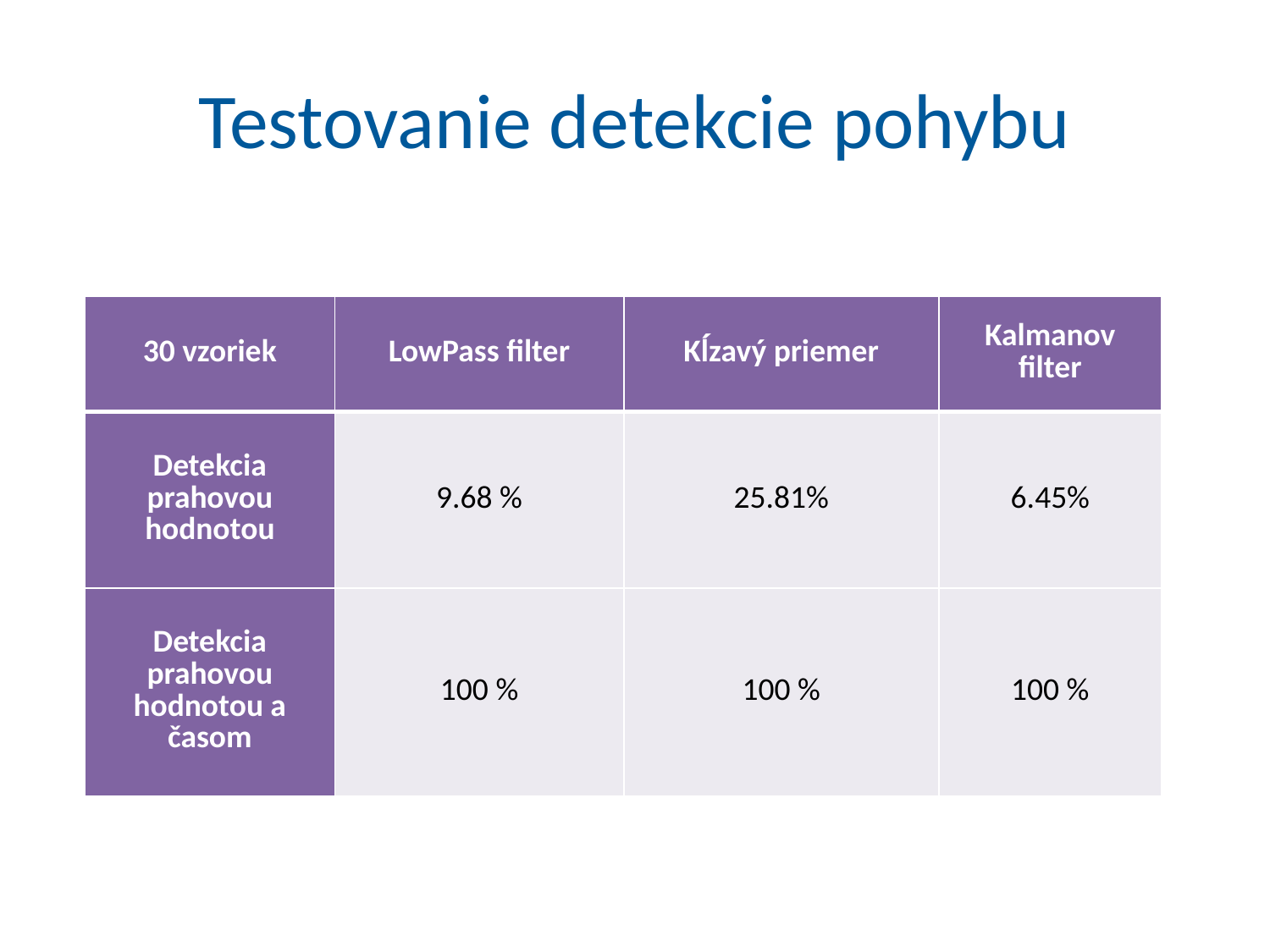

# Testovanie detekcie pohybu
| 30 vzoriek | LowPass filter | Kĺzavý priemer | Kalmanov filter |
| --- | --- | --- | --- |
| Detekcia prahovou hodnotou | 9.68 % | 25.81% | 6.45% |
| Detekcia prahovou hodnotou a časom | 100 % | 100 % | 100 % |